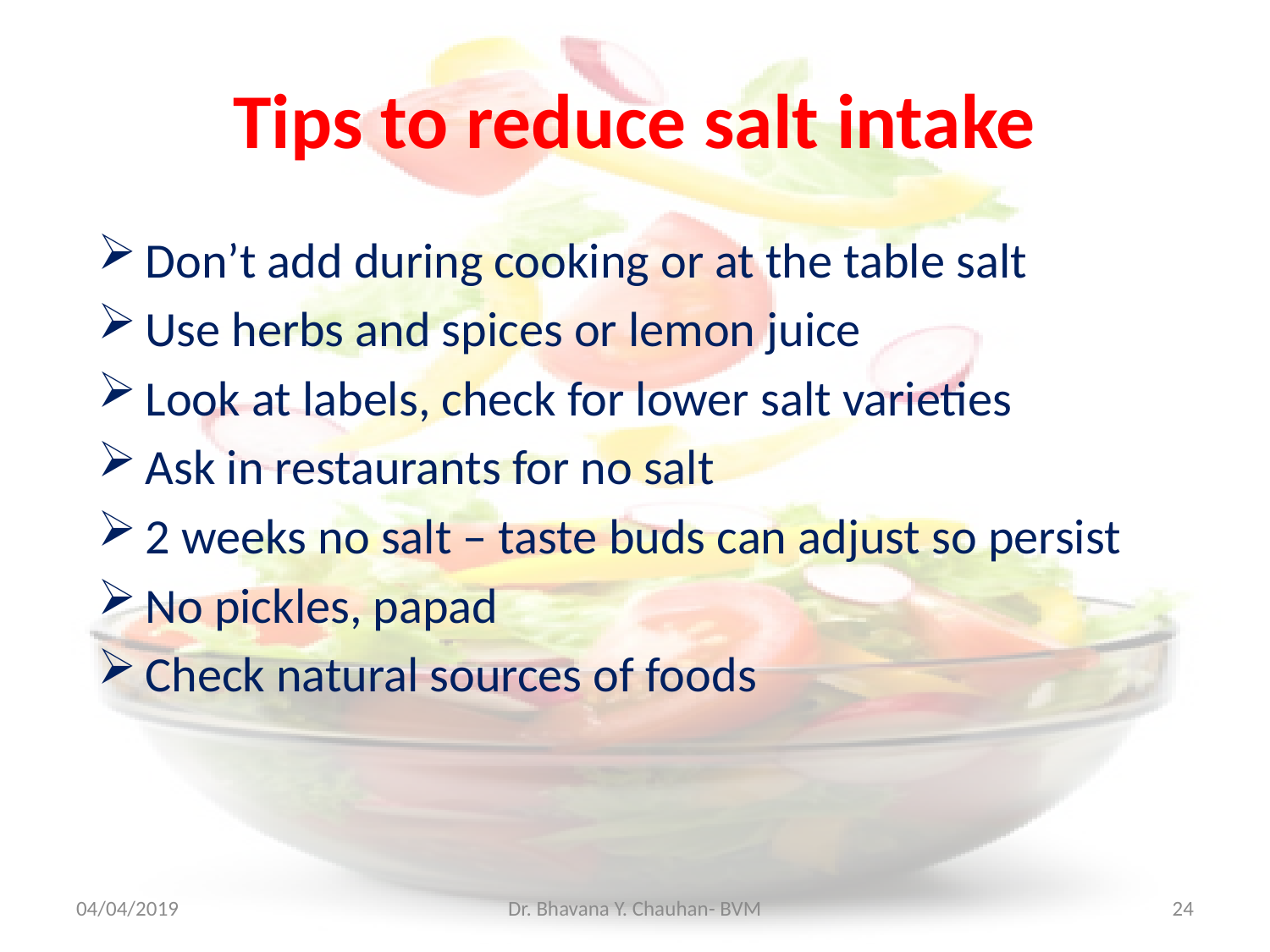

# Tips to reduce salt intake
Don’t add during cooking or at the table salt
Use herbs and spices or lemon juice
Look at labels, check for lower salt varieties
Ask in restaurants for no salt
2 weeks no salt – taste buds can adjust so persist
No pickles, papad
Check natural sources of foods
04/04/2019
Dr. Bhavana Y. Chauhan- BVM
24